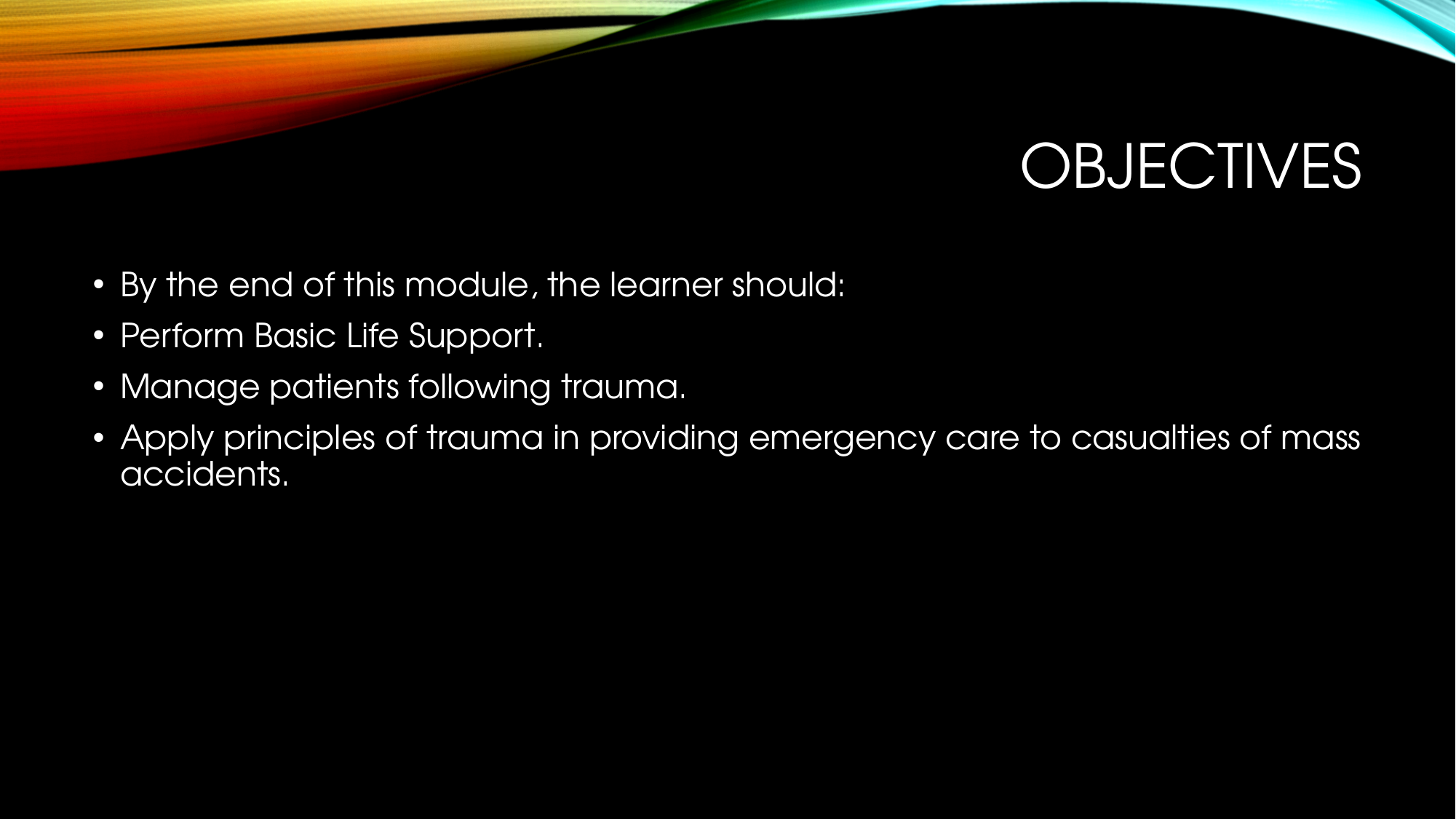

# OBJECTIVES
By the end of this module, the learner should:
Perform Basic Life Support.
Manage patients following trauma.
Apply principles of trauma in providing emergency care to casualties of mass accidents.